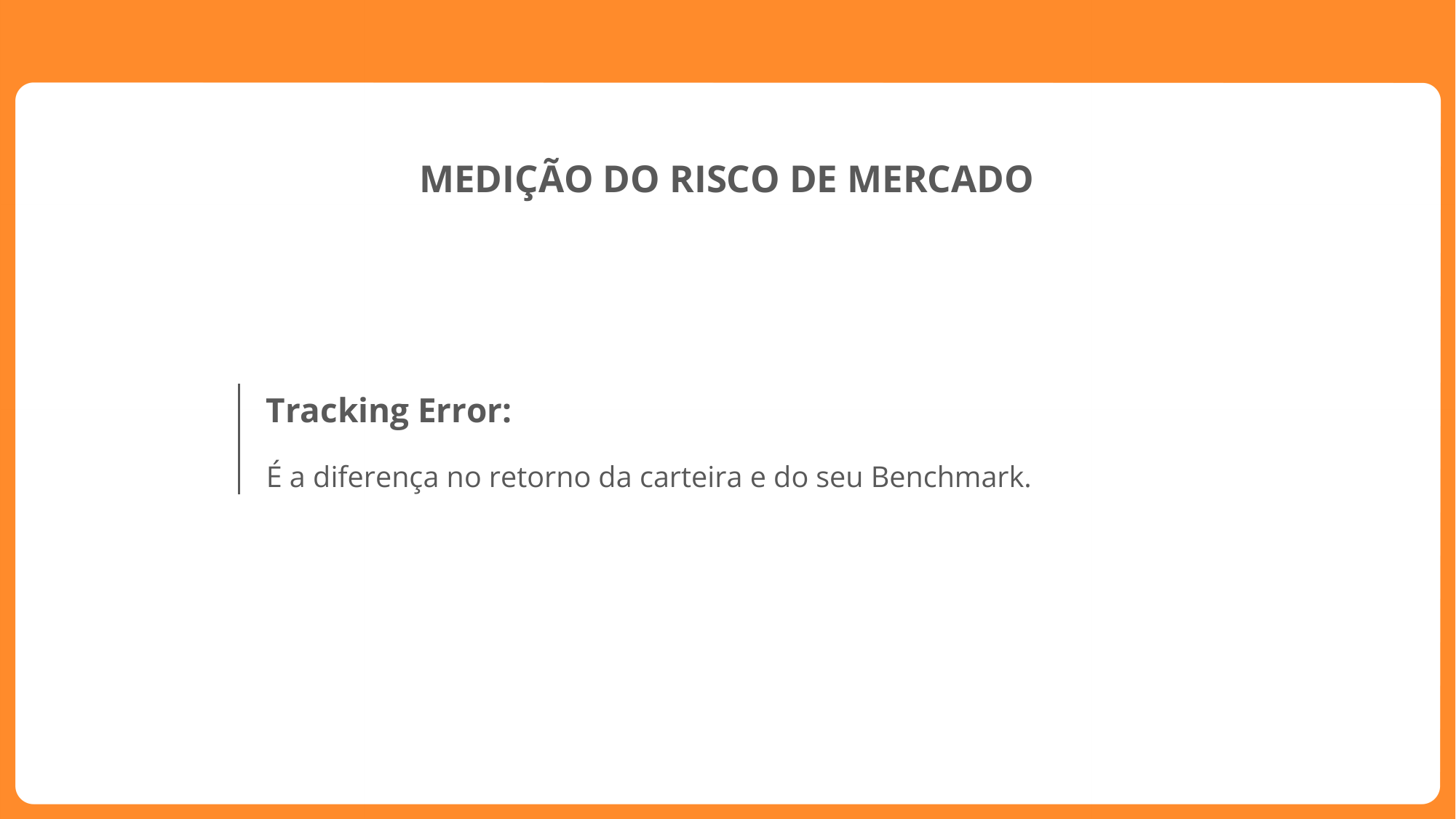

MEDIÇÃO DO RISCO DE MERCADO
Tracking Error:
É a diferença no retorno da carteira e do seu Benchmark.